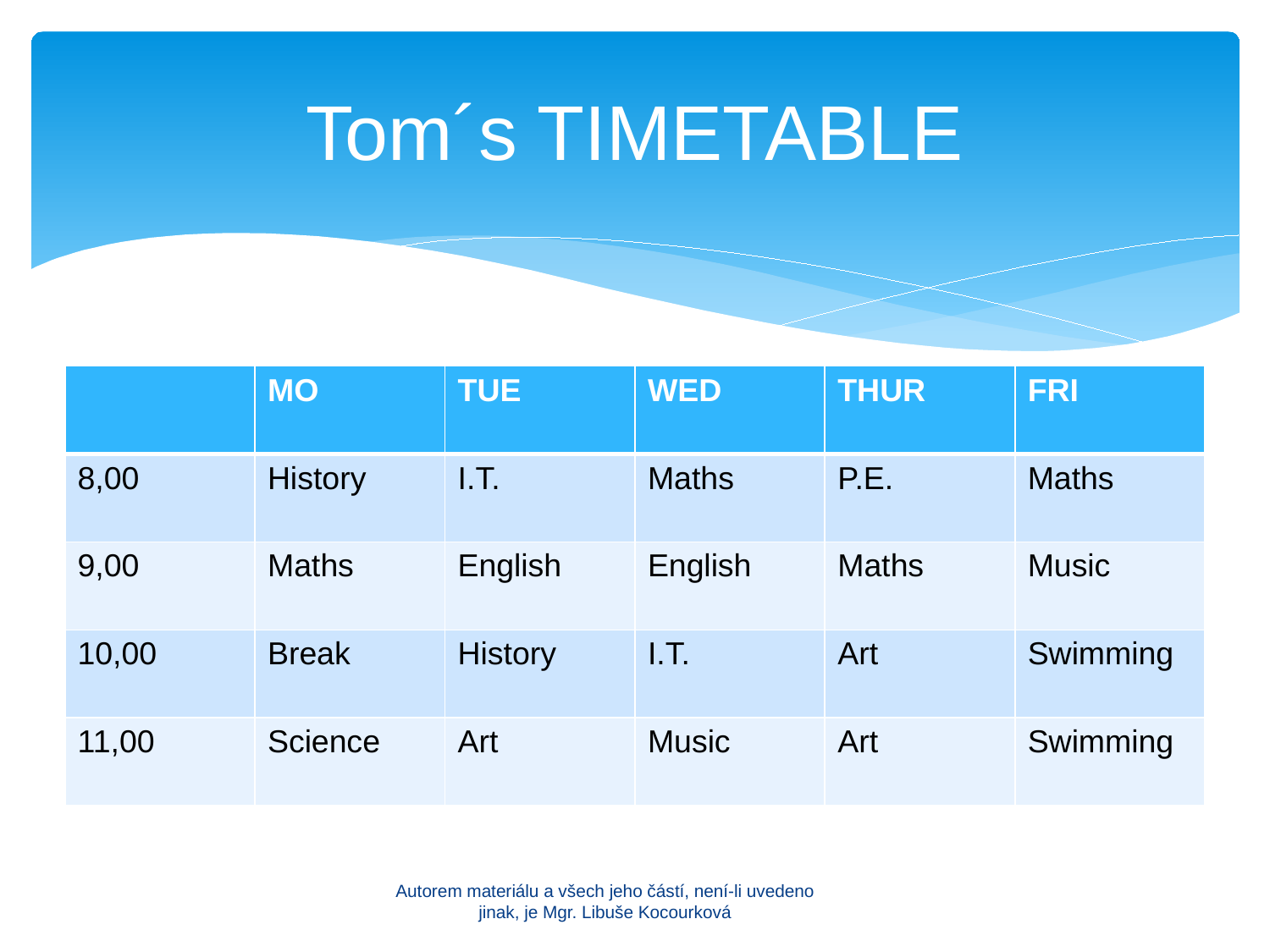

# Tom´s TIMETABLE
|  | MO | TUE | WED | THUR | FRI |
| --- | --- | --- | --- | --- | --- |
| 8,00 | History | I.T. | Maths | P.E. | Maths |
| 9,00 | Maths | English | English | Maths | Music |
| 10,00 | Break | History | I.T. | Art | Swimming |
| 11,00 | Science | Art | Music | Art | Swimming |
Autorem materiálu a všech jeho částí, není-li uvedeno jinak, je Mgr. Libuše Kocourková